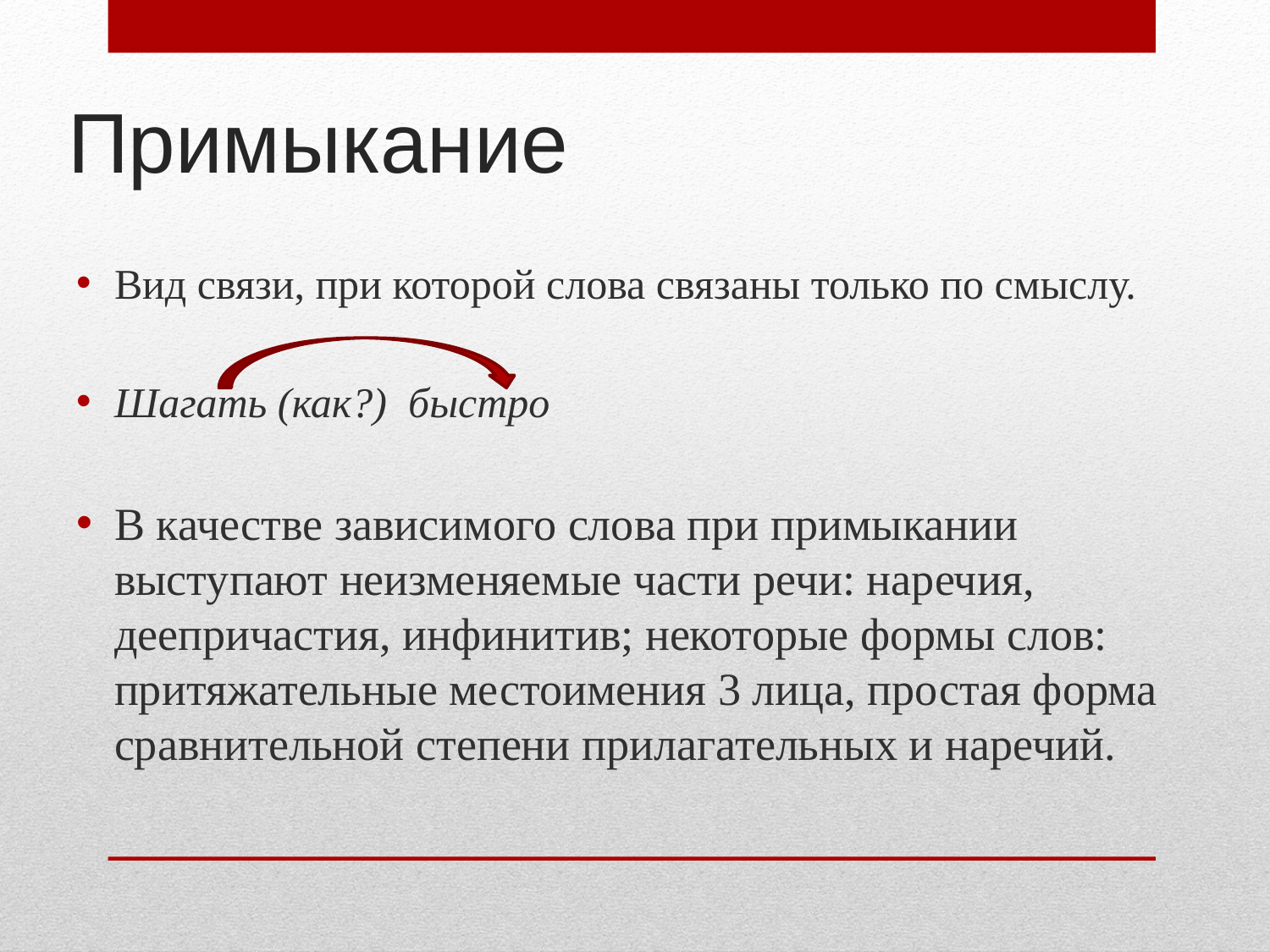

# Примыкание
Вид связи, при которой слова связаны только по смыслу.

Шагать (как?)  быстро

В качестве зависимого слова при примыкании выступают неизменяемые части речи: наречия, деепричастия, инфинитив; некоторые формы слов: притяжательные местоимения 3 лица, простая форма сравнительной степени прилагательных и наречий.